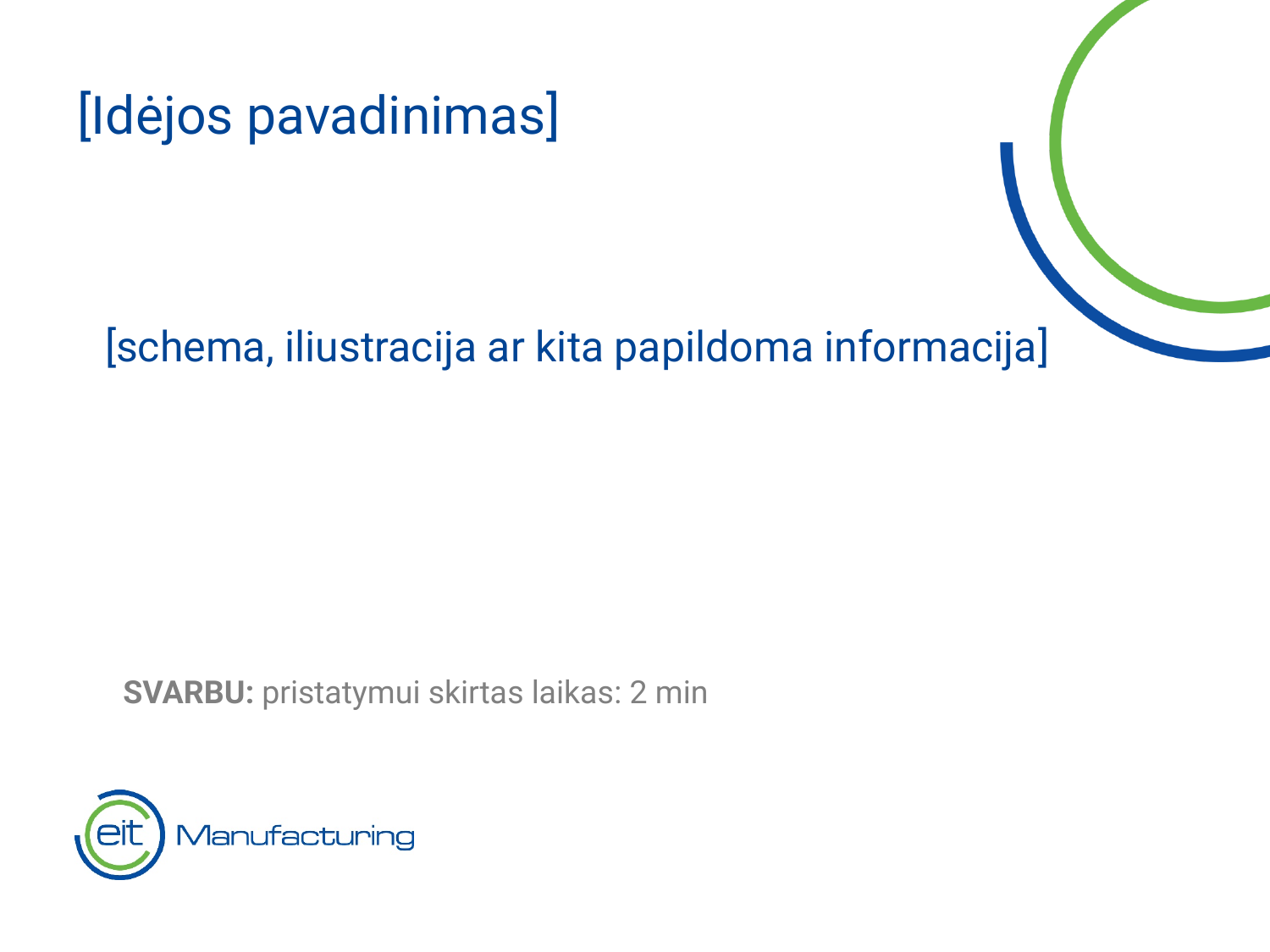

[Idėjos pavadinimas]

[schema, iliustracija ar kita papildoma informacija]
SVARBU: pristatymui skirtas laikas: 2 min